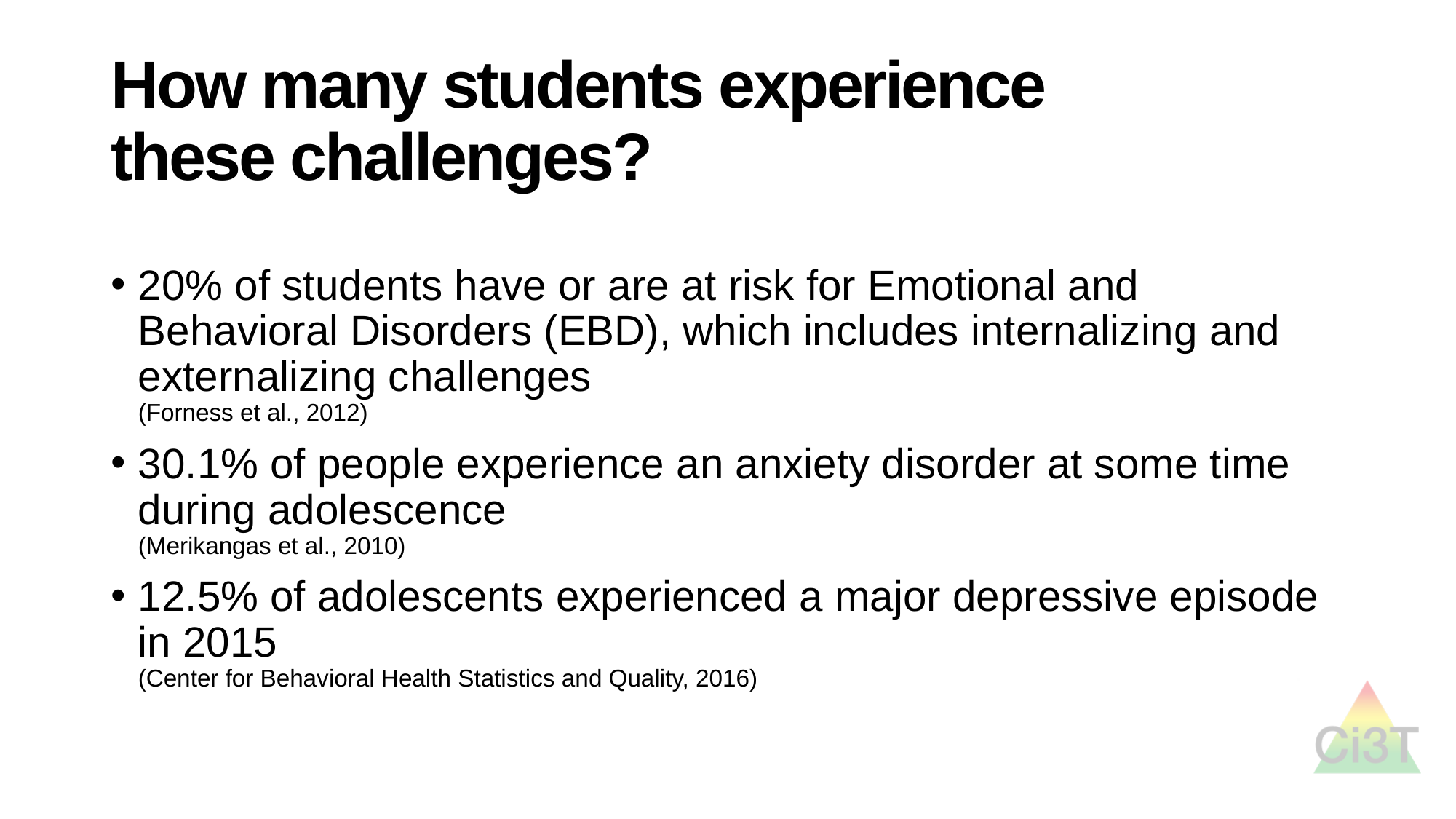

# How many students experience these challenges?
20% of students have or are at risk for Emotional and Behavioral Disorders (EBD), which includes internalizing and externalizing challenges
(Forness et al., 2012)
30.1% of people experience an anxiety disorder at some time during adolescence
(Merikangas et al., 2010)
12.5% of adolescents experienced a major depressive episode in 2015
(Center for Behavioral Health Statistics and Quality, 2016)